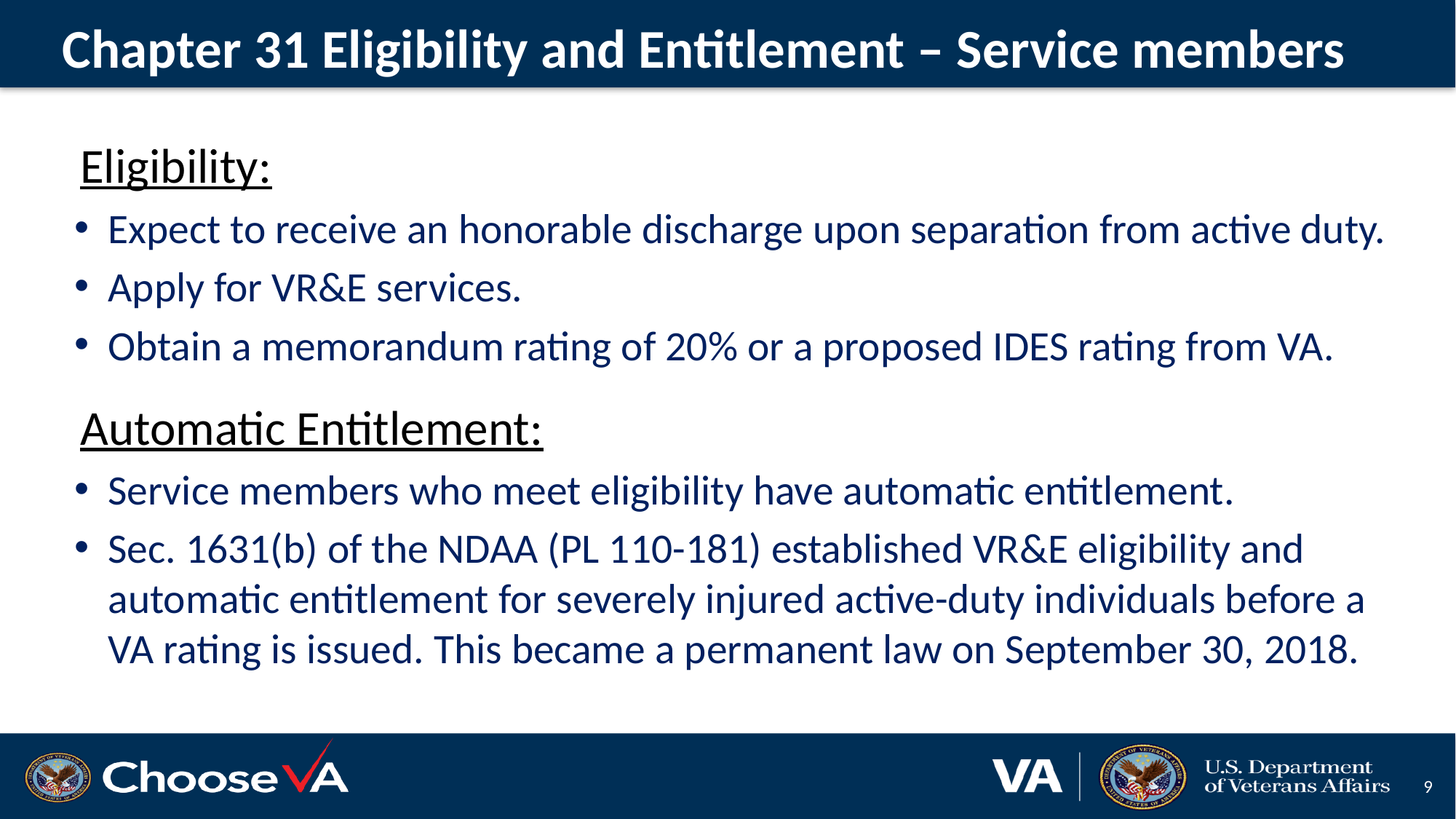

Chapter 31 Eligibility and Entitlement – Service members
Eligibility:
Expect to receive an honorable discharge upon separation from active duty.
Apply for VR&E services.
Obtain a memorandum rating of 20% or a proposed IDES rating from VA.

Automatic Entitlement:
Service members who meet eligibility have automatic entitlement.
Sec. 1631(b) of the NDAA (PL 110-181) established VR&E eligibility and automatic entitlement for severely injured active-duty individuals before a VA rating is issued. This became a permanent law on September 30, 2018.
9